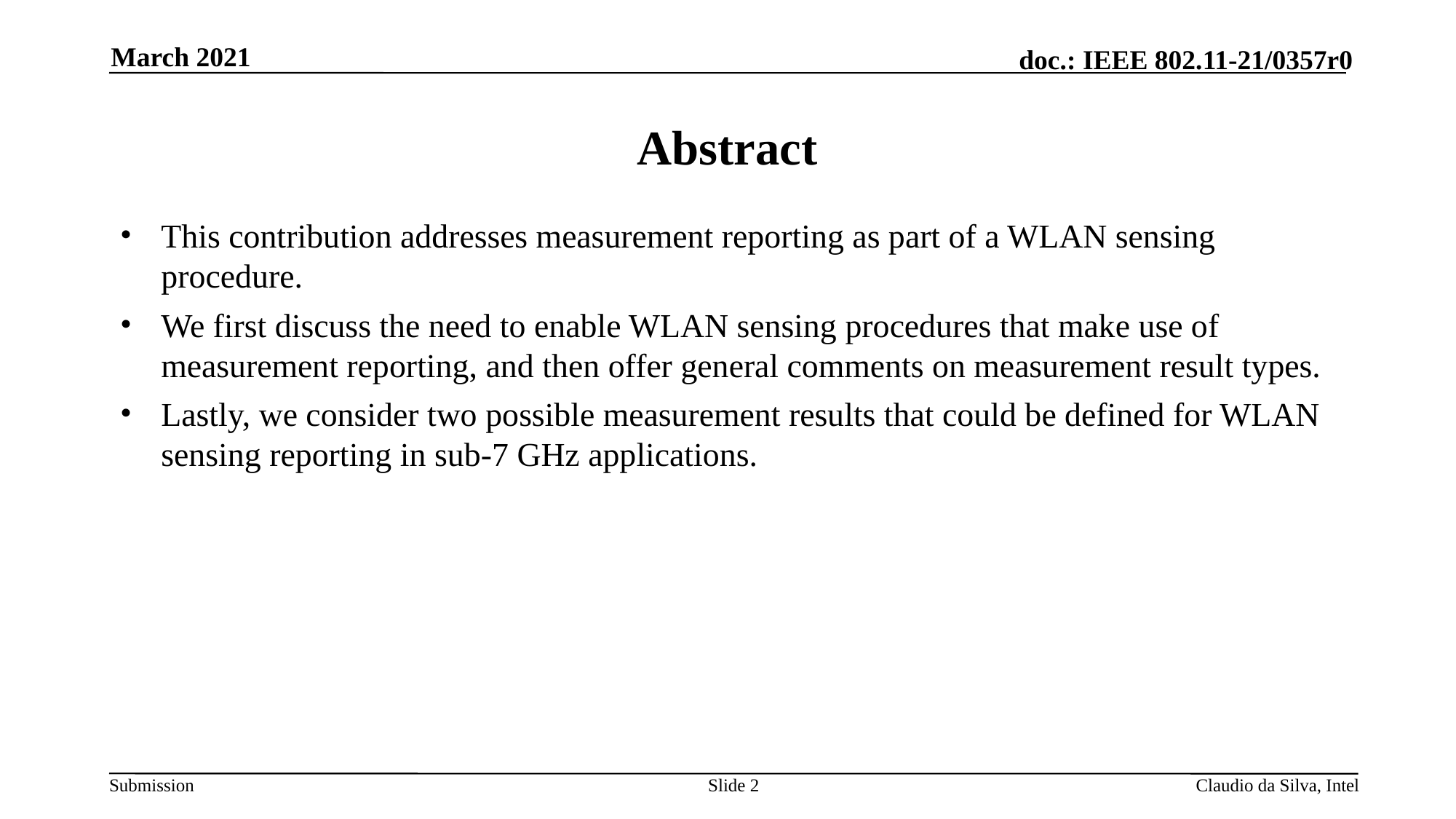

March 2021
# Abstract
This contribution addresses measurement reporting as part of a WLAN sensing procedure.
We first discuss the need to enable WLAN sensing procedures that make use of measurement reporting, and then offer general comments on measurement result types.
Lastly, we consider two possible measurement results that could be defined for WLAN sensing reporting in sub-7 GHz applications.

Slide 2
Claudio da Silva, Intel